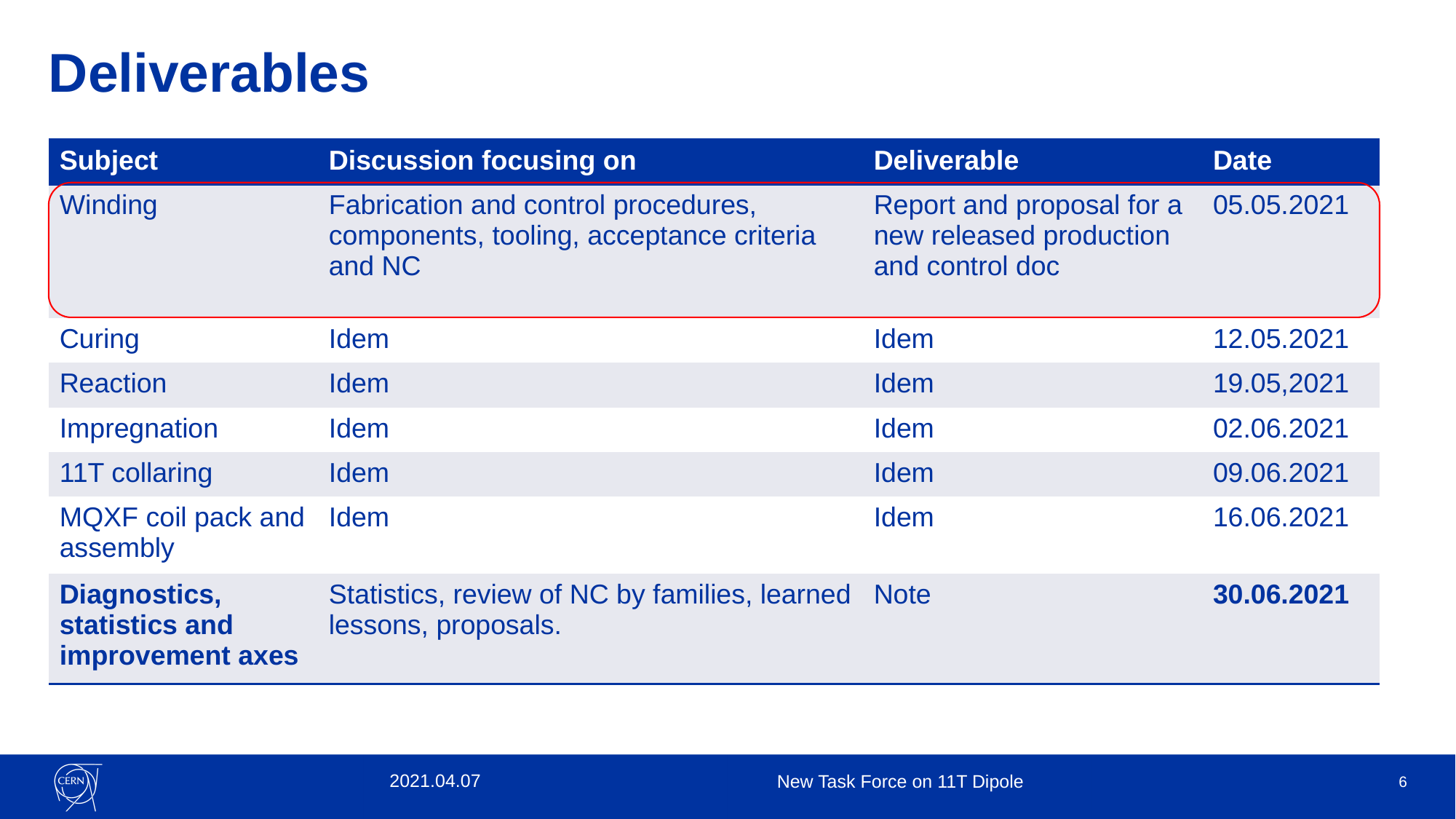

# Deliverables
| Subject | Discussion focusing on | Deliverable | Date |
| --- | --- | --- | --- |
| Winding | Fabrication and control procedures, components, tooling, acceptance criteria and NC | Report and proposal for a new released production and control doc | 05.05.2021 |
| Curing | Idem | Idem | 12.05.2021 |
| Reaction | Idem | Idem | 19.05,2021 |
| Impregnation | Idem | Idem | 02.06.2021 |
| 11T collaring | Idem | Idem | 09.06.2021 |
| MQXF coil pack and assembly | Idem | Idem | 16.06.2021 |
| Diagnostics, statistics and improvement axes | Statistics, review of NC by families, learned lessons, proposals. | Note | 30.06.2021 |

2021.04.07
New Task Force on 11T Dipole
6